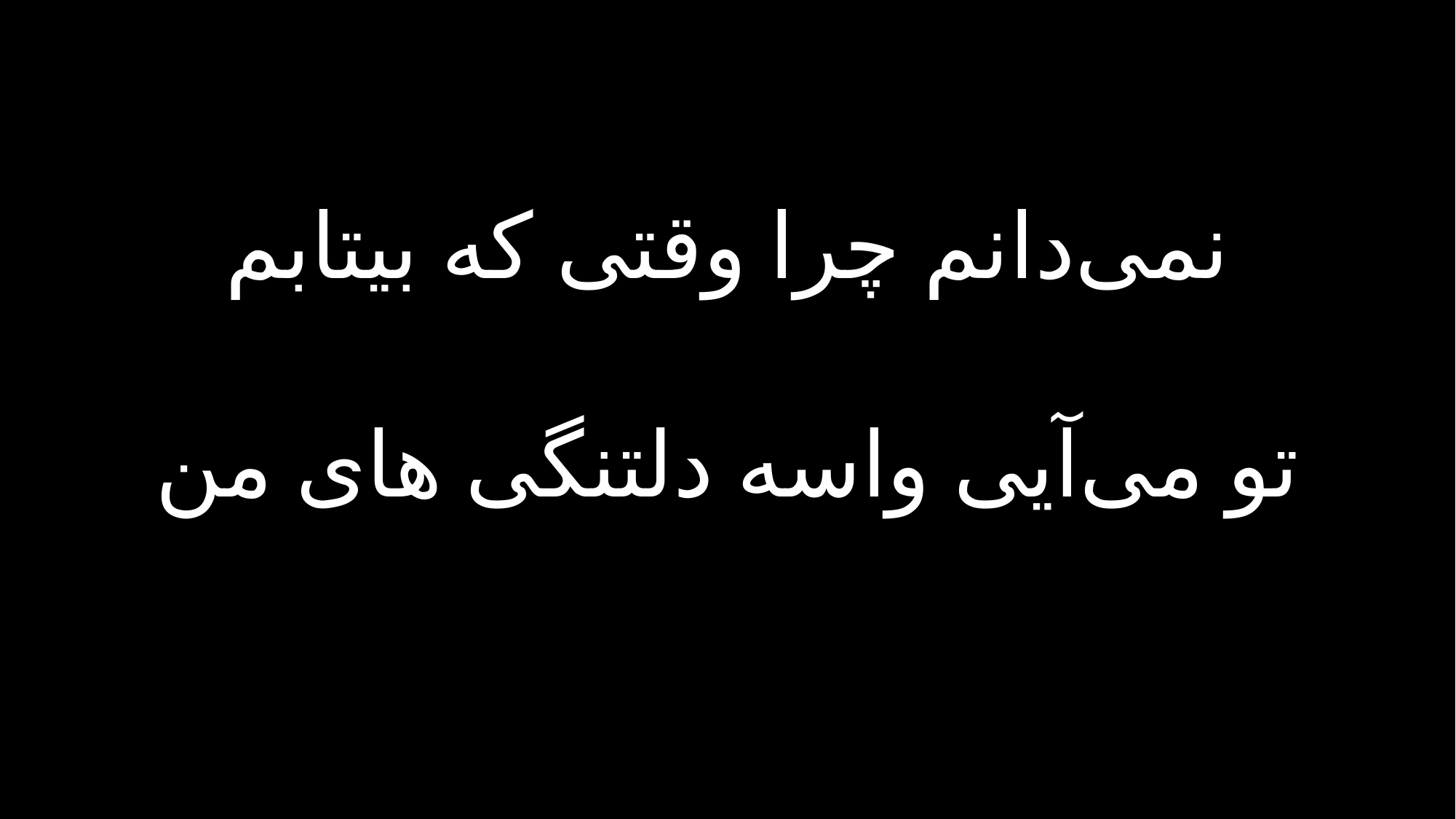

نمی‌دانم چرا وقتی که بیتابم
تو می‌آیی واسه دلتنگی های من